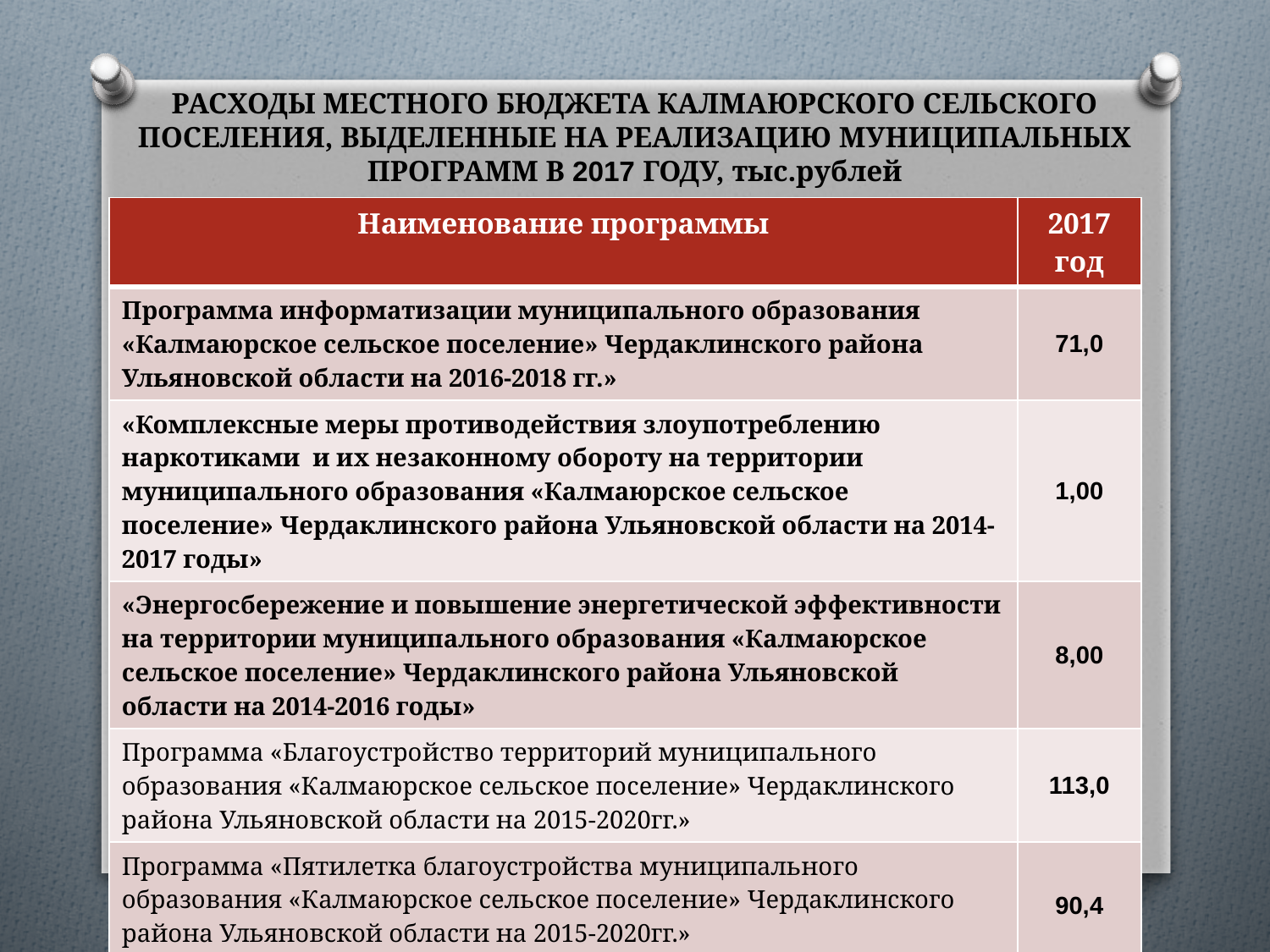

# РАСХОДЫ МЕСТНОГО БЮДЖЕТА КАЛМАЮРСКОГО СЕЛЬСКОГО ПОСЕЛЕНИЯ, ВЫДЕЛЕННЫЕ НА РЕАЛИЗАЦИЮ МУНИЦИПАЛЬНЫХ ПРОГРАММ В 2017 ГОДУ, тыс.рублей
| Наименование программы | 2017 год |
| --- | --- |
| Программа информатизации муниципального образования «Калмаюрское сельское поселение» Чердаклинского района Ульяновской области на 2016-2018 гг.» | 71,0 |
| «Комплексные меры противодействия злоупотреблению наркотиками и их незаконному обороту на территории муниципального образования «Калмаюрское сельское поселение» Чердаклинского района Ульяновской области на 2014-2017 годы» | 1,00 |
| «Энергосбережение и повышение энергетической эффективности на территории муниципального образования «Калмаюрское сельское поселение» Чердаклинского района Ульяновской области на 2014-2016 годы» | 8,00 |
| Программа «Благоустройство территорий муниципального образования «Калмаюрское сельское поселение» Чердаклинского района Ульяновской области на 2015-2020гг.» | 113,0 |
| Программа «Пятилетка благоустройства муниципального образования «Калмаюрское сельское поселение» Чердаклинского района Ульяновской области на 2015-2020гг.» | 90,4 |